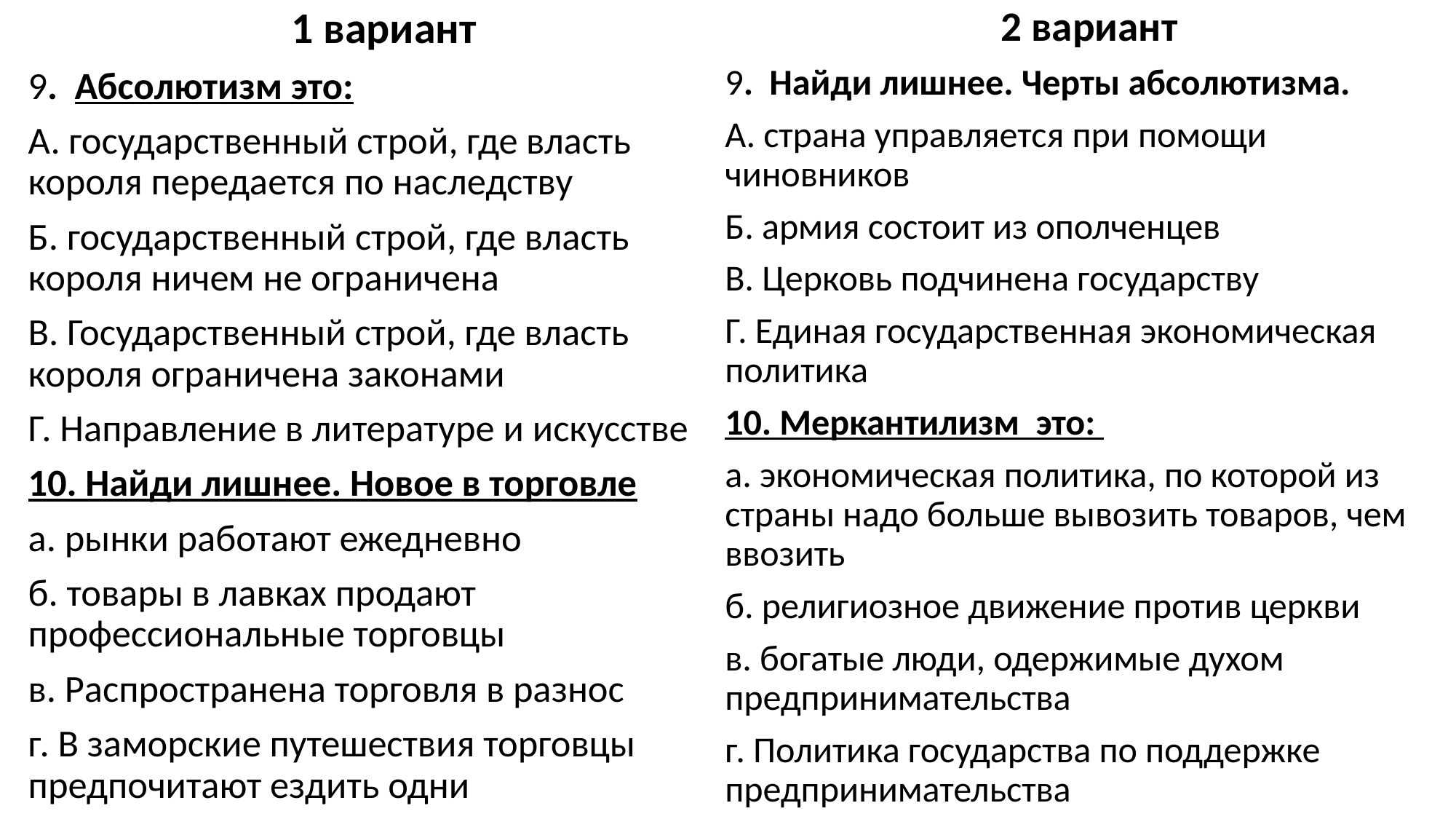

1 вариант
9.  Абсолютизм это:
А. государственный строй, где власть короля передается по наследству
Б. государственный строй, где власть короля ничем не ограничена
В. Государственный строй, где власть короля ограничена законами
Г. Направление в литературе и искусстве
10. Найди лишнее. Новое в торговле
а. рынки работают ежедневно
б. товары в лавках продают профессиональные торговцы
в. Распространена торговля в разнос
г. В заморские путешествия торговцы предпочитают ездить одни
 2 вариант
9.  Найди лишнее. Черты абсолютизма.
А. страна управляется при помощи чиновников
Б. армия состоит из ополченцев
В. Церковь подчинена государству
Г. Единая государственная экономическая политика
10. Меркантилизм  это:
а. экономическая политика, по которой из страны надо больше вывозить товаров, чем ввозить
б. религиозное движение против церкви
в. богатые люди, одержимые духом предпринимательства
г. Политика государства по поддержке предпринимательства